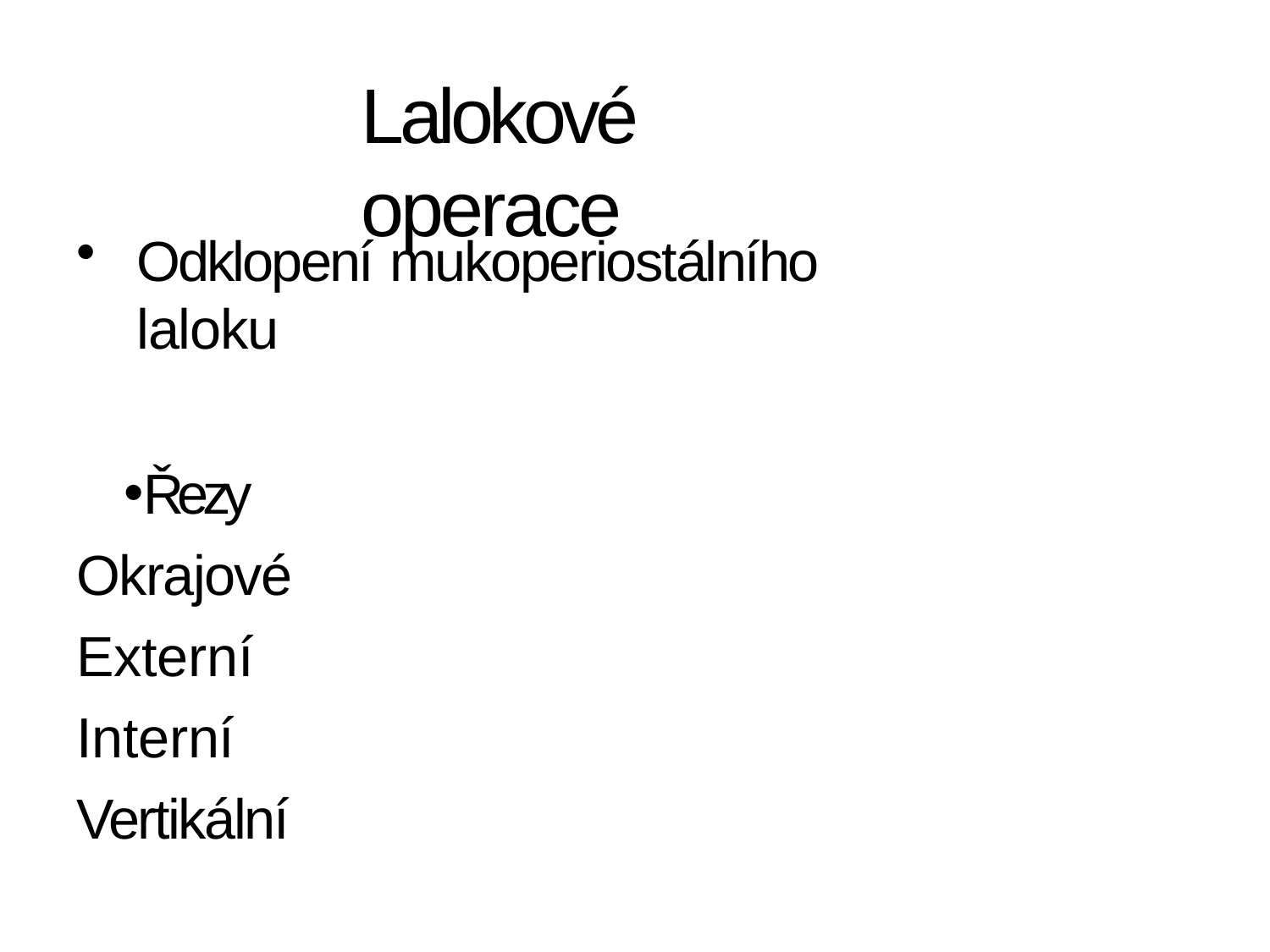

# Lalokové operace
Odklopení mukoperiostálního laloku

Řezy Okrajové Externí Interní Vertikální